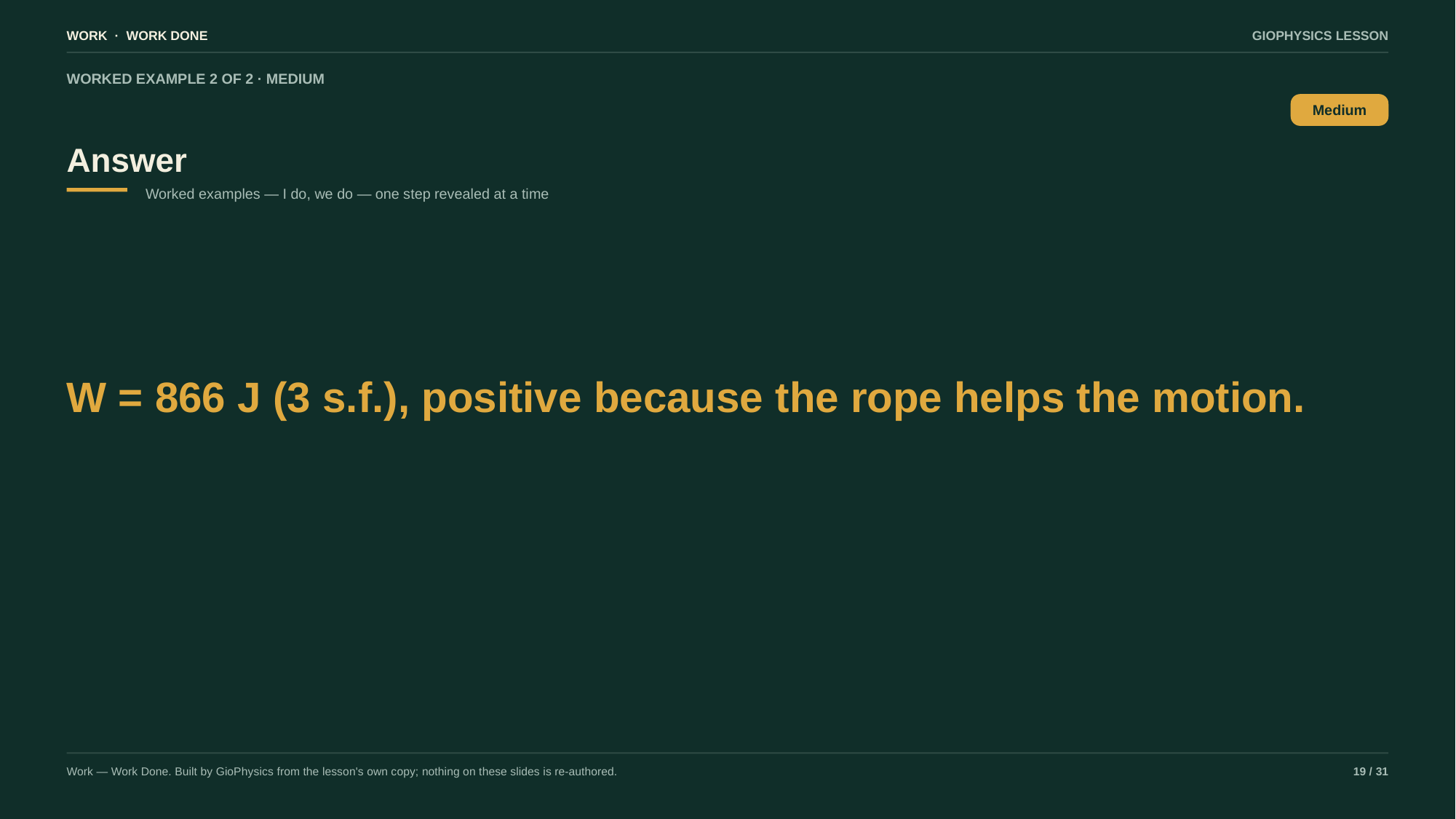

WORK  ·  WORK DONE
GIOPHYSICS LESSON

WORKED EXAMPLE 2 OF 2 · MEDIUM
Answer

Medium
Worked examples — I do, we do — one step revealed at a time

W = 866 J (3 s.f.), positive because the rope helps the motion.

Work — Work Done. Built by GioPhysics from the lesson's own copy; nothing on these slides is re-authored.
19 / 31